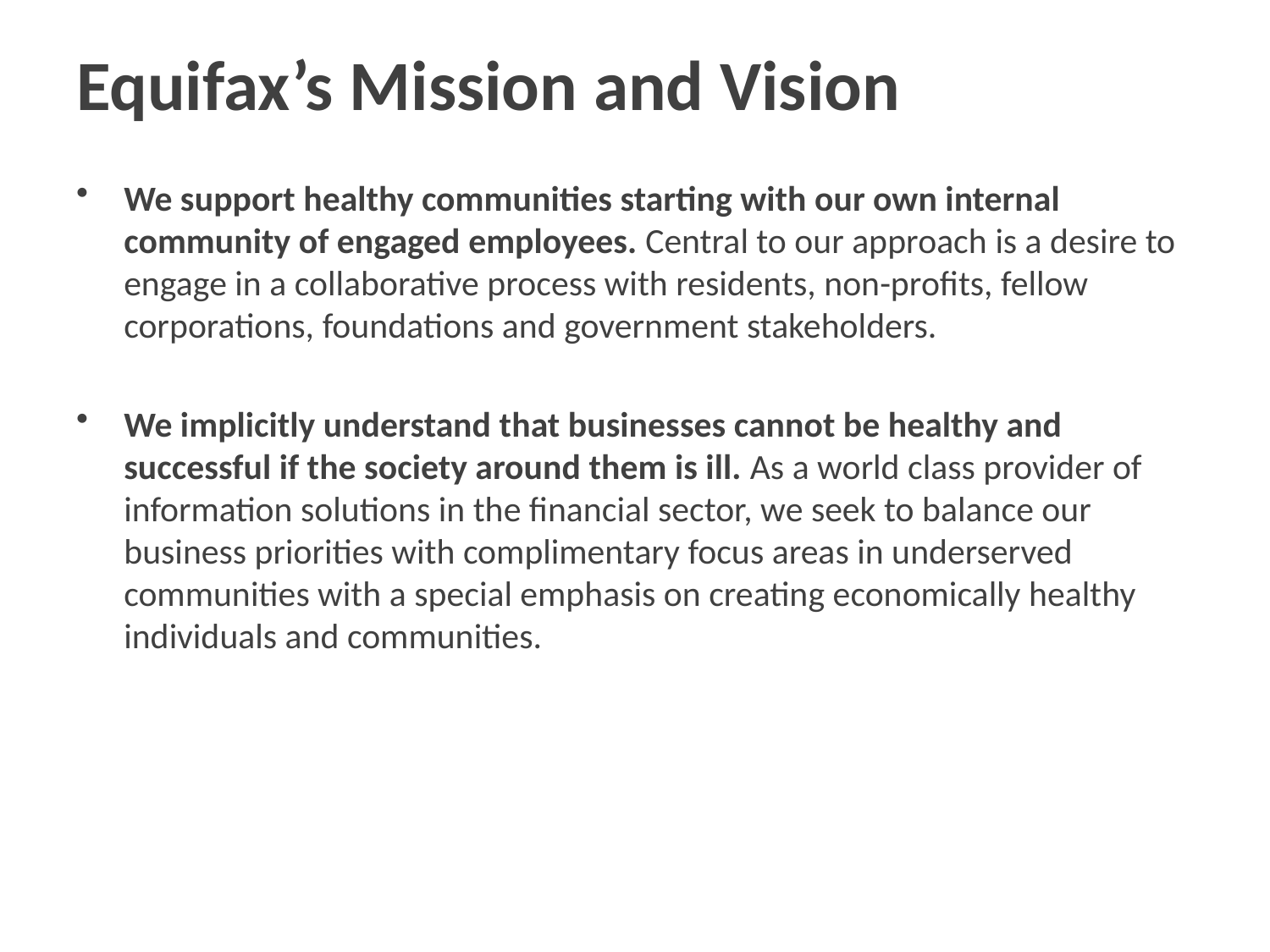

# Equifax’s Mission and Vision
We support healthy communities starting with our own internal community of engaged employees. Central to our approach is a desire to engage in a collaborative process with residents, non-profits, fellow corporations, foundations and government stakeholders.

We implicitly understand that businesses cannot be healthy and successful if the society around them is ill. As a world class provider of information solutions in the financial sector, we seek to balance our business priorities with complimentary focus areas in underserved communities with a special emphasis on creating economically healthy individuals and communities.